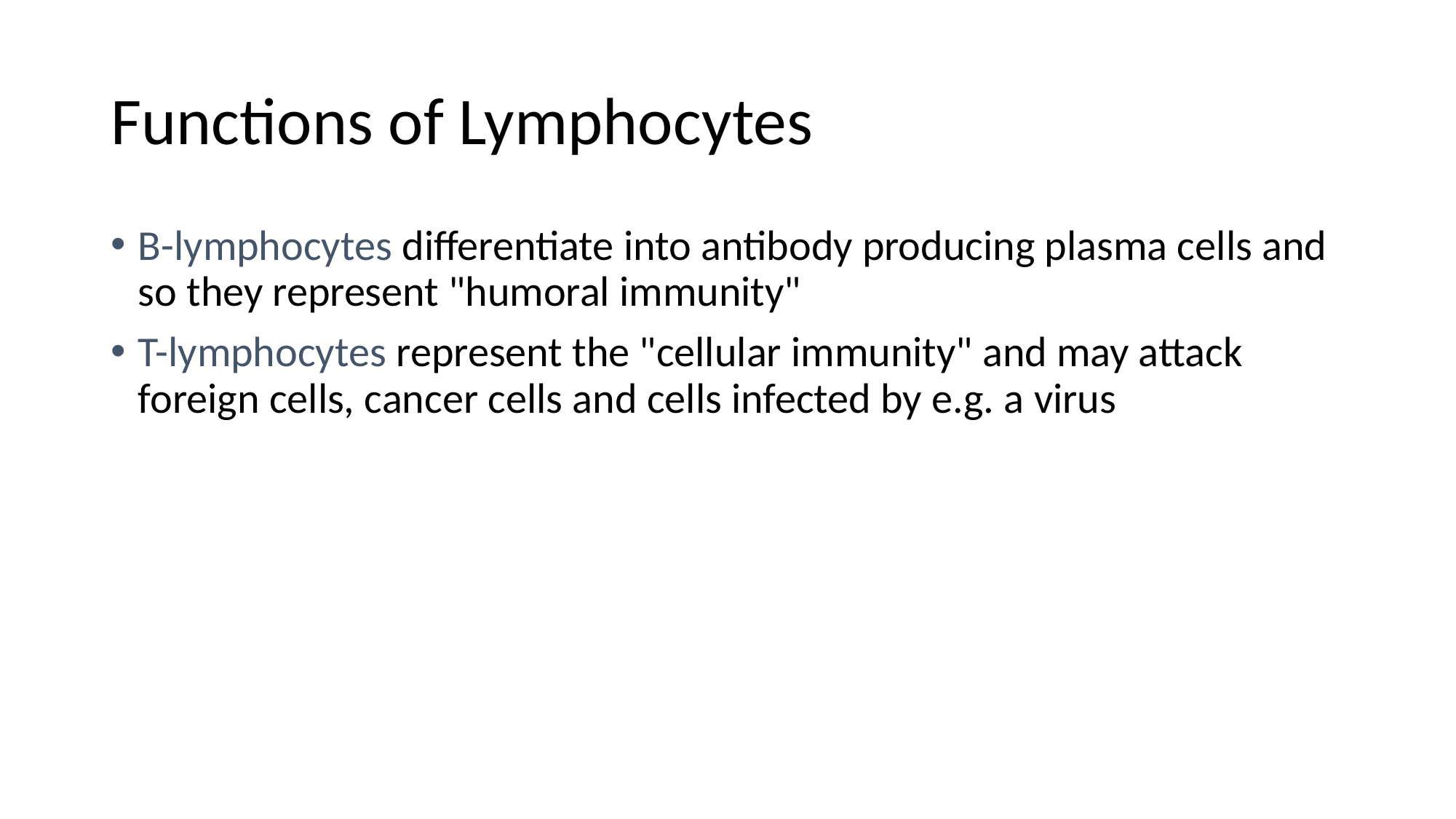

# Functions of Lymphocytes
B-lymphocytes differentiate into antibody producing plasma cells and so they represent "humoral immunity"
T-lymphocytes represent the "cellular immunity" and may attack foreign cells, cancer cells and cells infected by e.g. a virus